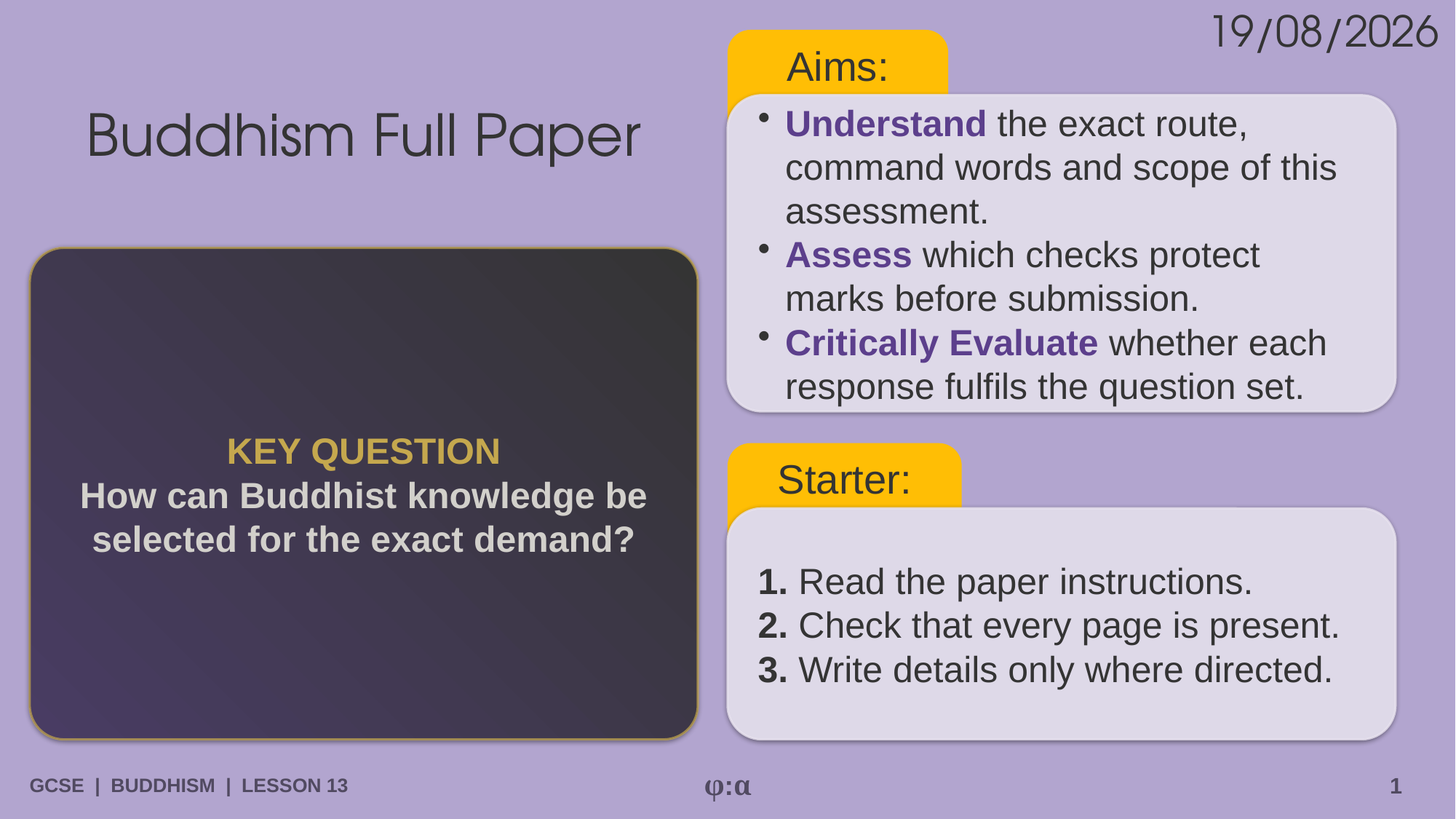

19/08/2026
Aims:
# Buddhism Full Paper
​Understand the exact route, command words and scope of this assessment.
​Assess which checks protect marks before submission.
​Critically Evaluate whether each response fulfils the question set.
KEY QUESTION
How can Buddhist knowledge be selected for the exact demand?
Starter:
1. Read the paper instructions.
2. Check that every page is present.
3. Write details only where directed.
GCSE  |  BUDDHISM  |  LESSON 13
φ:α
1